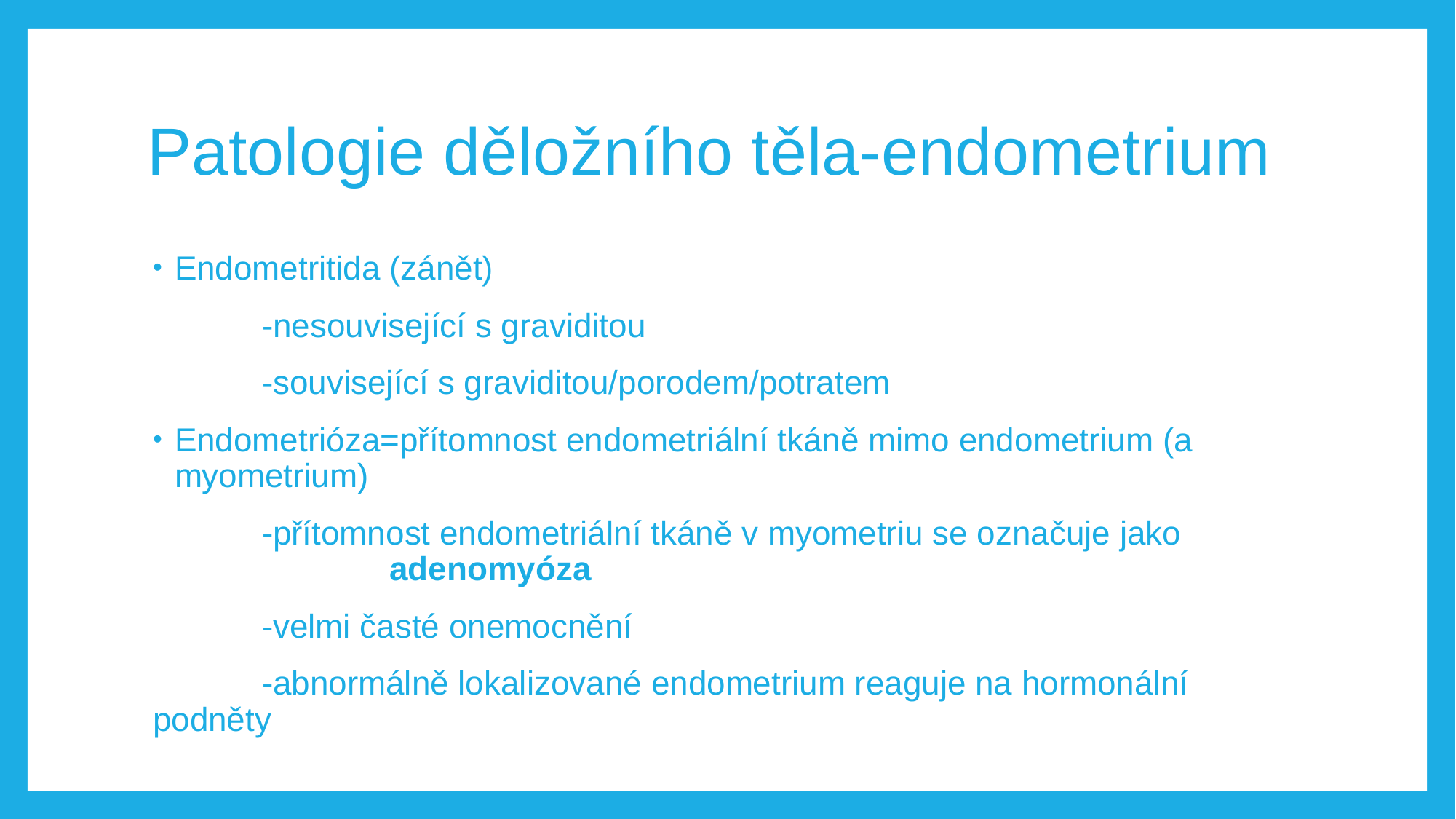

# Patologie děložního těla-endometrium
Endometritida (zánět)
	-nesouvisející s graviditou
	-související s graviditou/porodem/potratem
Endometrióza=přítomnost endometriální tkáně mimo endometrium (a myometrium)
	-přítomnost endometriální tkáně v myometriu se označuje jako 	 	 	  adenomyóza
	-velmi časté onemocnění
	-abnormálně lokalizované endometrium reaguje na hormonální podněty